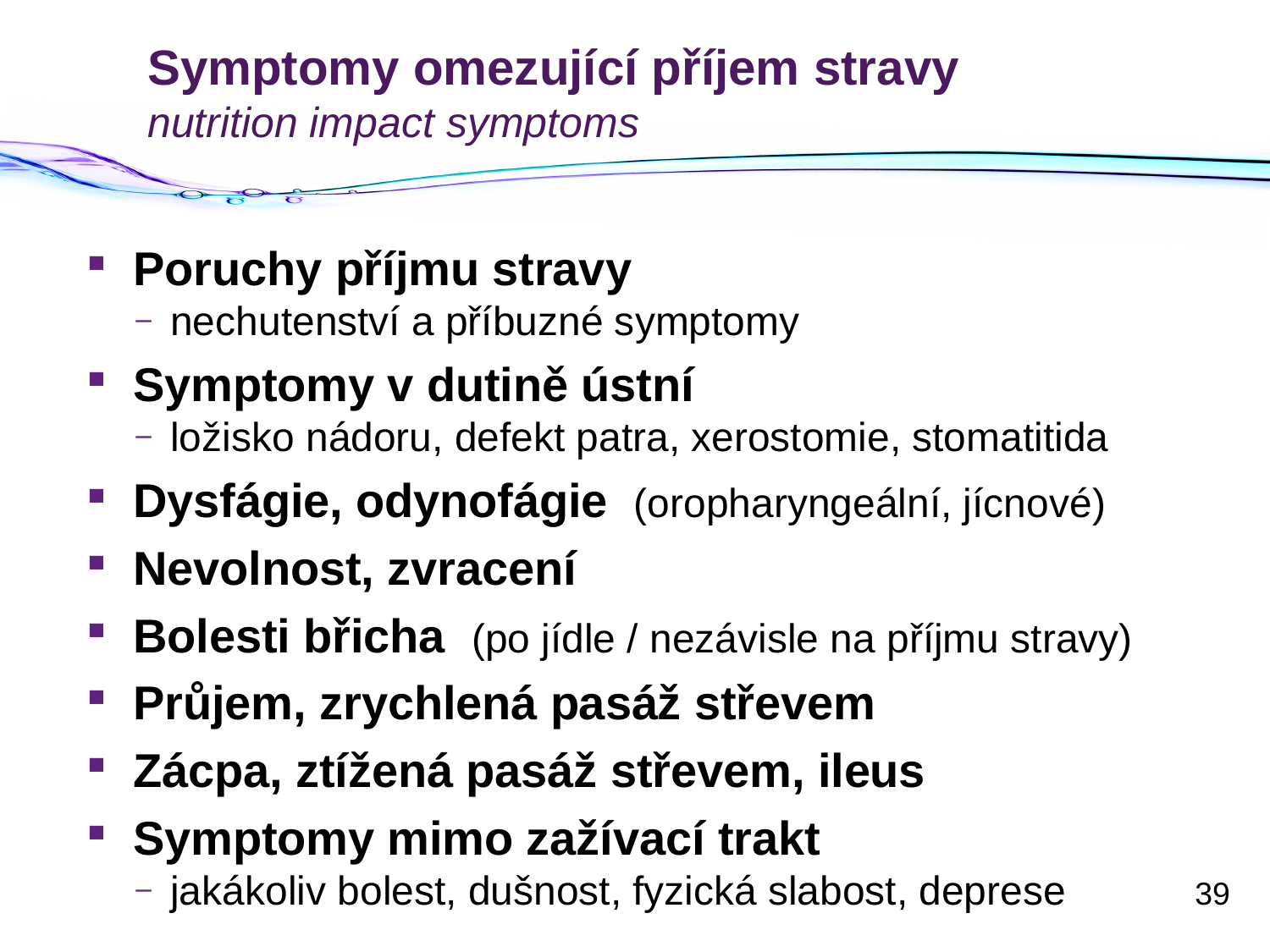

# Symptomy omezující příjem stravy nutrition impact symptoms

Poruchy příjmu stravy
nechutenství a příbuzné symptomy
Symptomy v dutině ústní
ložisko nádoru, defekt patra, xerostomie, stomatitida
Dysfágie, odynofágie  (oropharyngeální, jícnové)
Nevolnost, zvracení
Bolesti břicha  (po jídle / nezávisle na příjmu stravy)
Průjem, zrychlená pasáž střevem
Zácpa, ztížená pasáž střevem, ileus
Symptomy mimo zažívací trakt
jakákoliv bolest, dušnost, fyzická slabost, deprese
39